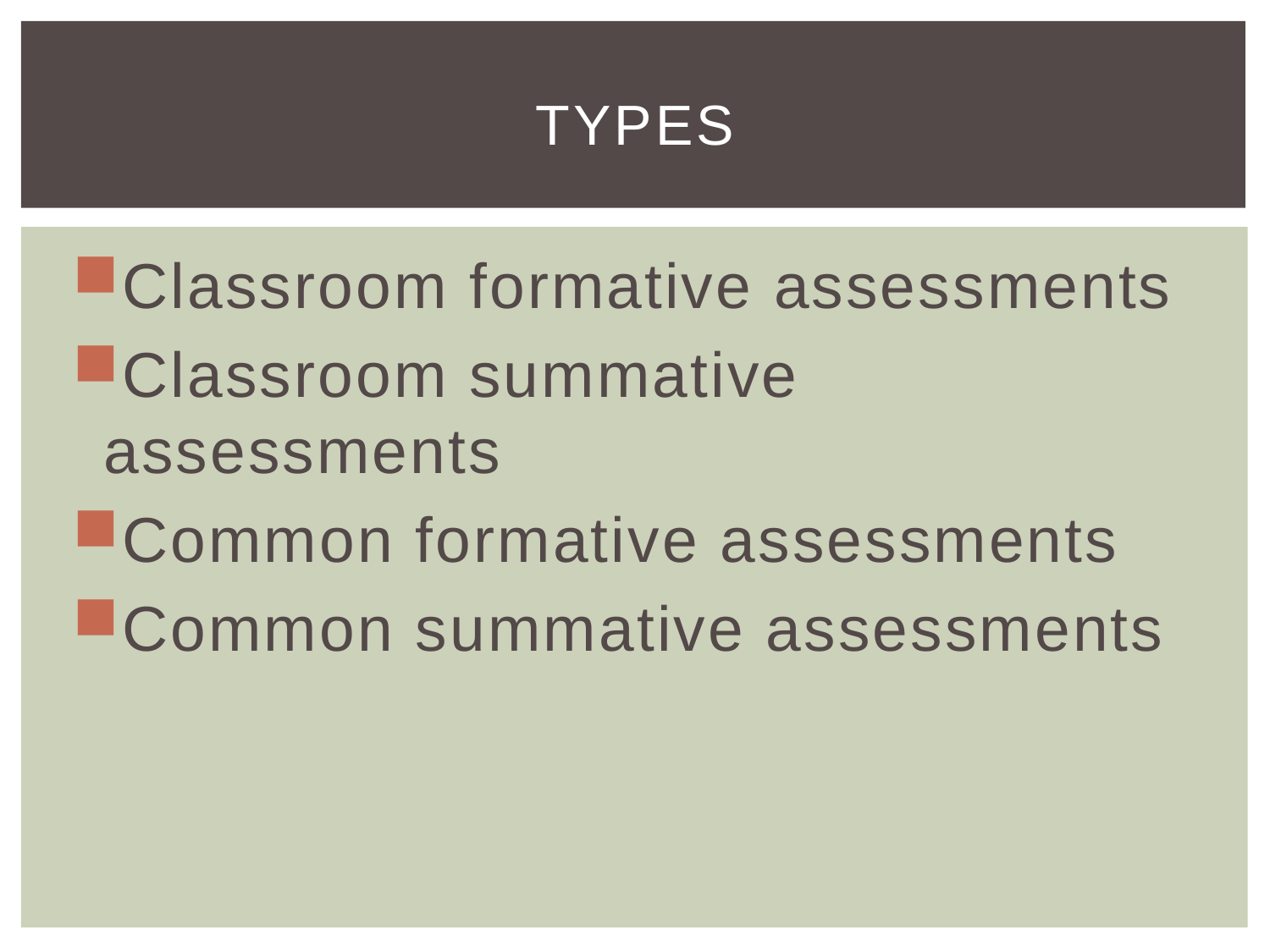

# Types
Classroom formative assessments
Classroom summative assessments
Common formative assessments
Common summative assessments